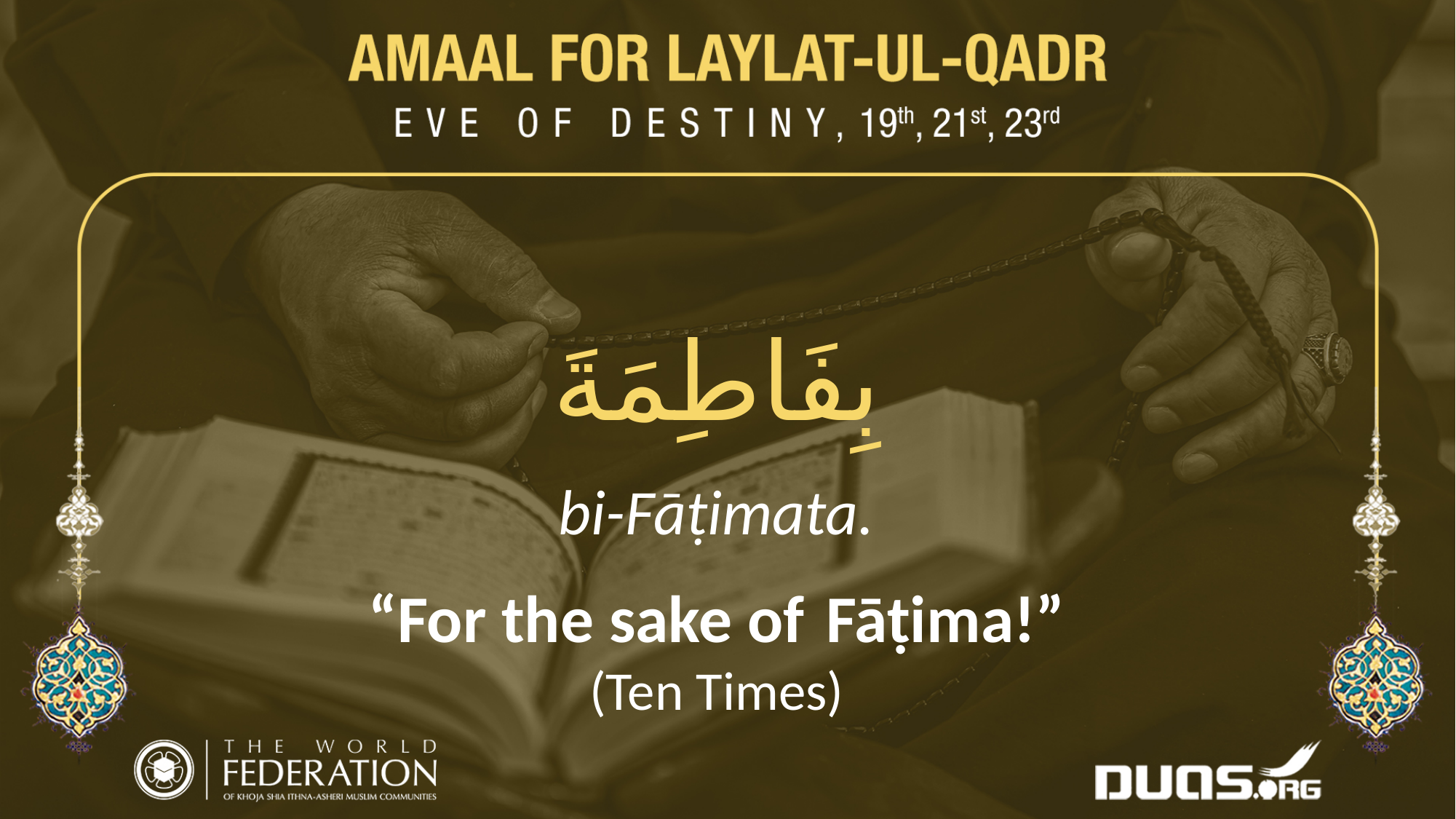

بِفَاطِمَةَ
bi-Fāṭimata.
“For the sake of  Fāṭima!”
(Ten Times)